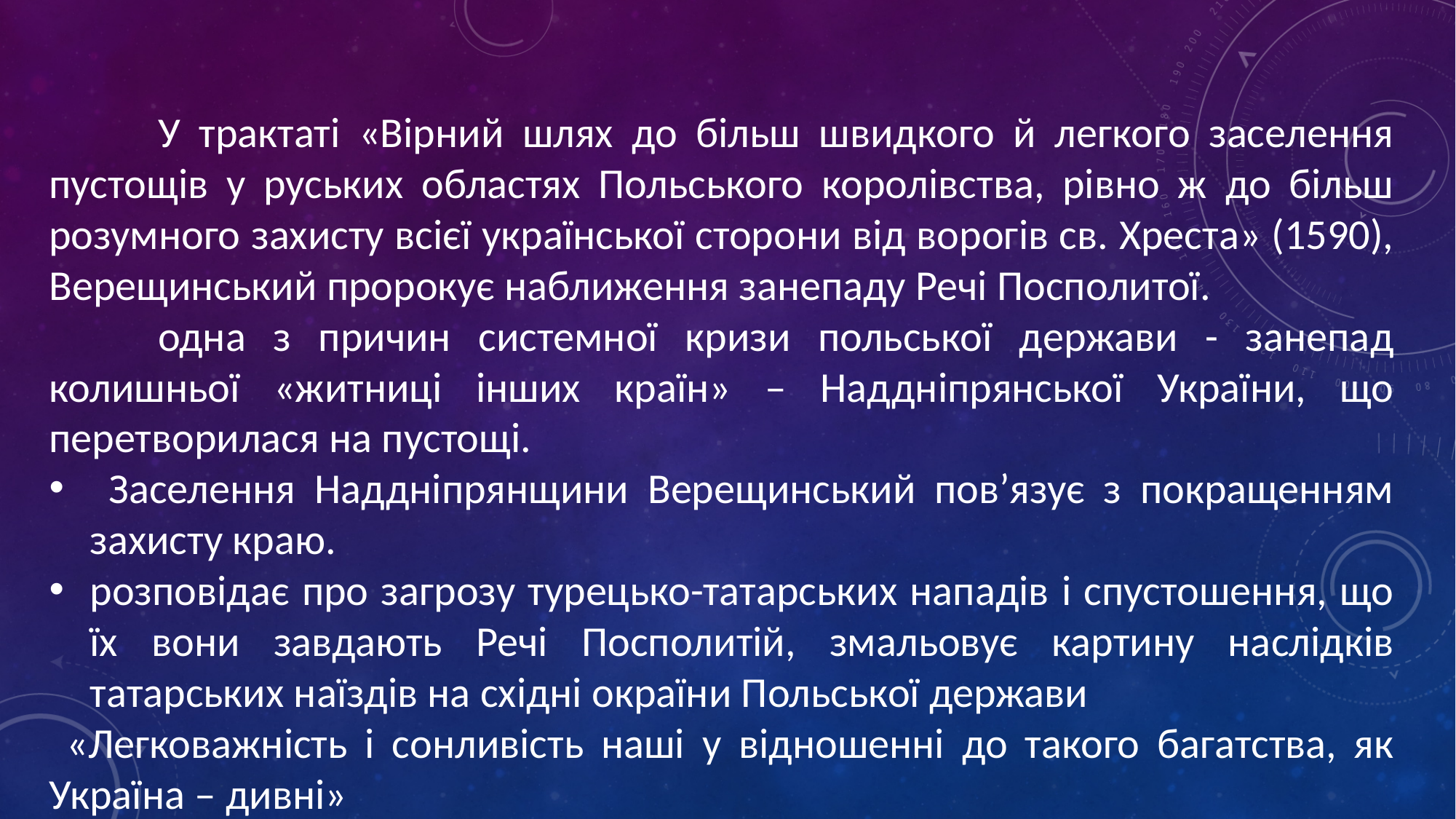

У трактаті «Вірний шлях до більш швидкого й легкого заселення пустощів у руських областях Польського королівства, рівно ж до більш розумного захисту всієї української сторони від ворогів св. Хреста» (1590), Верещинський пророкує наближення занепаду Речі Посполитої.
	одна з причин системної кризи польської держави - занепад колишньої «житниці інших країн» ‒ Наддніпрянської України, що перетворилася на пустощі.
 Заселення Наддніпрянщини Верещинський пов’язує з покращенням захисту краю.
розповідає про загрозу турецько-татарських нападів і спустошення, що їх вони завдають Речі Посполитій, змальовує картину наслідків татарських наїздів на східні окраїни Польської держави
 «Легковажність і сонливість наші у відношенні до такого багатства, як Україна ‒ дивні»